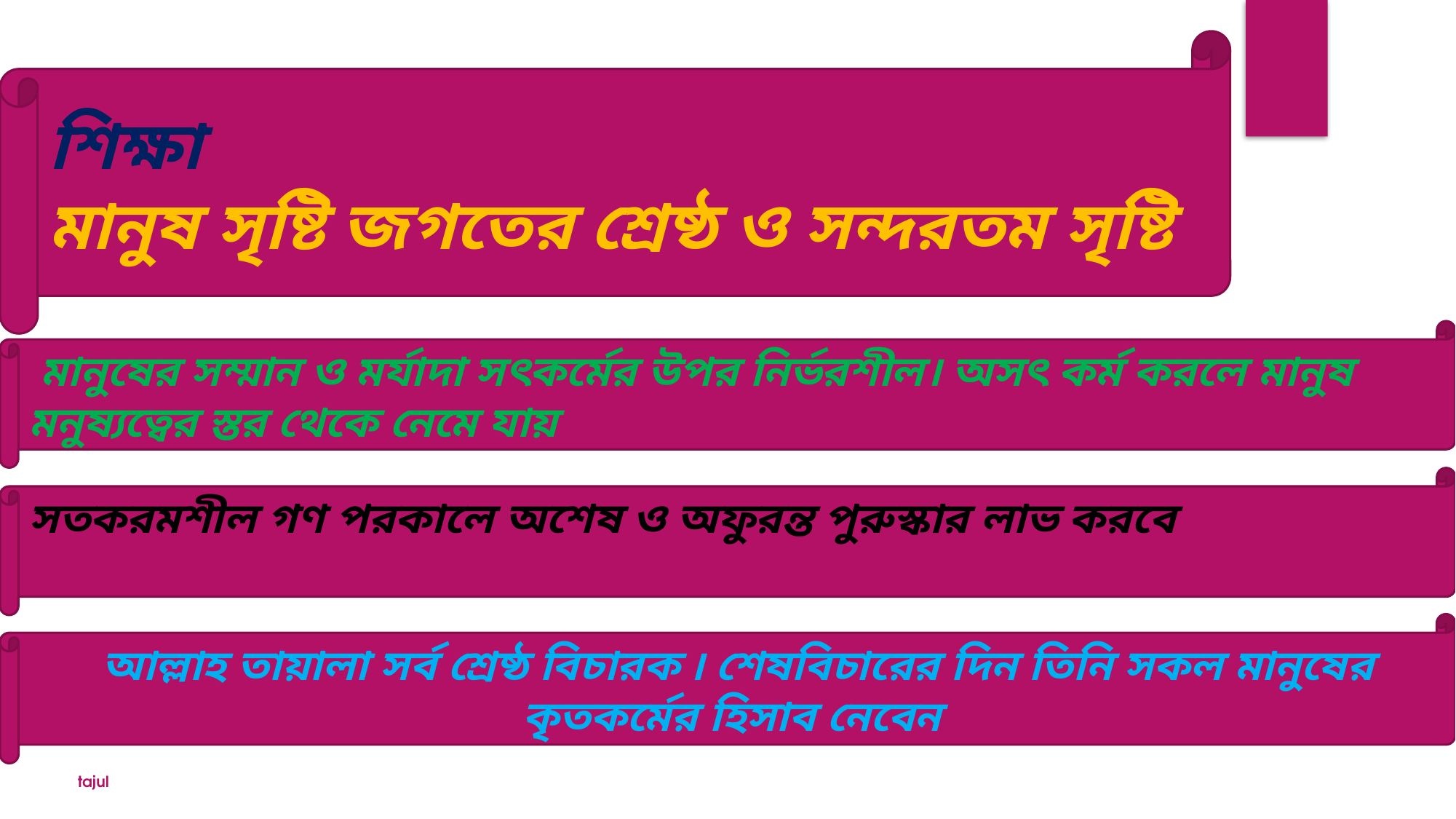

শিক্ষা
মানুষ সৃষ্টি জগতের শ্রেষ্ঠ ও সন্দরতম সৃষ্টি
 মানুষের সম্মান ও মর্যাদা সৎকর্মের উপর নির্ভরশীল। অসৎ কর্ম করলে মানুষ মনুষ্যত্বের স্তর থেকে নেমে যায়
সতকরমশীল গণ পরকালে অশেষ ও অফুরন্ত পুরুস্কার লাভ করবে

 আল্লাহ তায়ালা সর্ব শ্রেষ্ঠ বিচারক ৷ শেষবিচারের দিন তিনি সকল মানুষের কৃতকর্মের হিসাব নেবেন
tajul